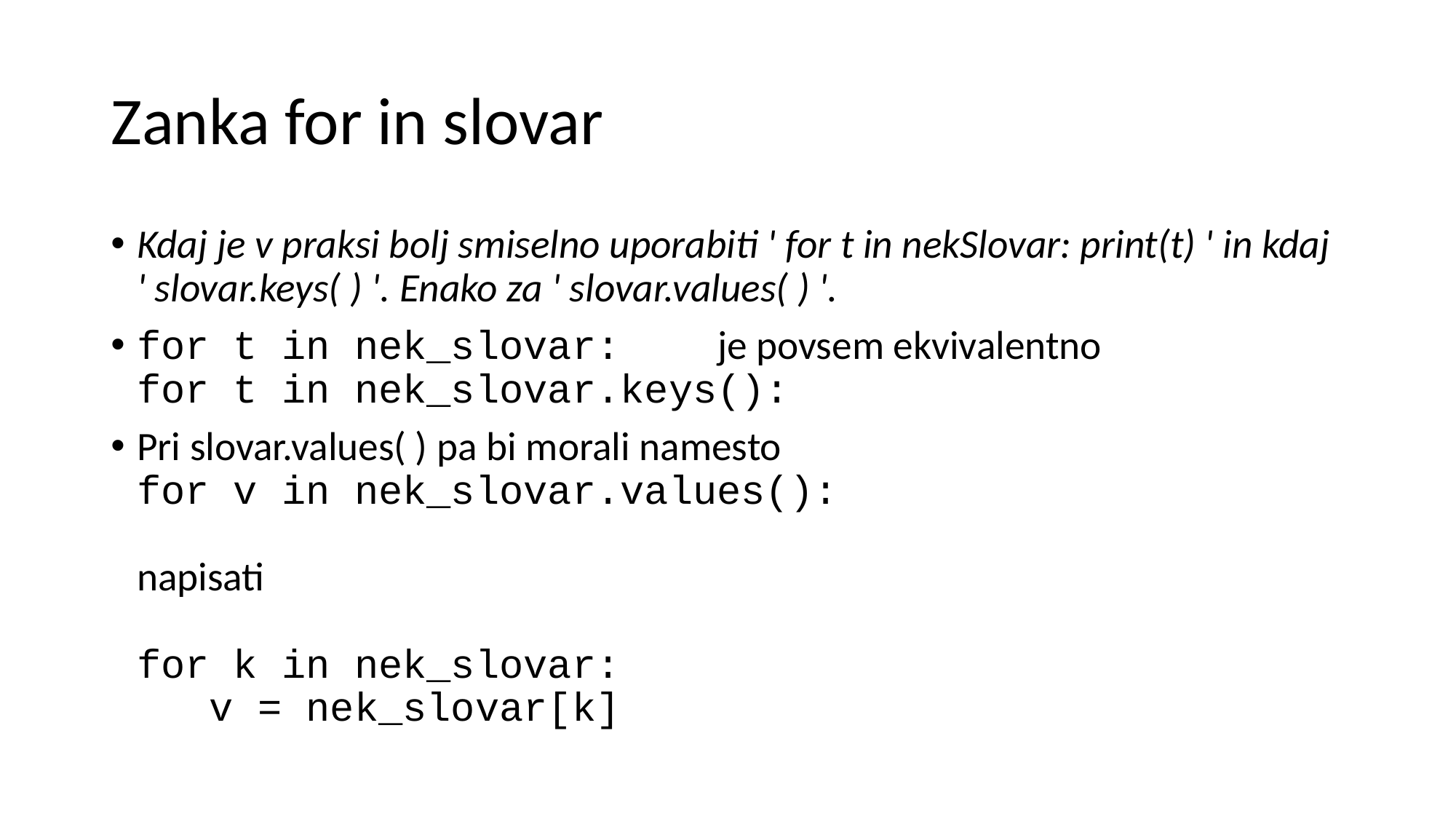

# Zanka for in slovar
Kdaj je v praksi bolj smiselno uporabiti ' for t in nekSlovar: print(t) ' in kdaj ' slovar.keys( ) '. Enako za ' slovar.values( ) '.
for t in nek_slovar:    je povsem ekvivalentno
for t in nek_slovar.keys():
Pri slovar.values( ) pa bi morali namesto
for v in nek_slovar.values():
napisati
for k in nek_slovar:
   v = nek_slovar[k]